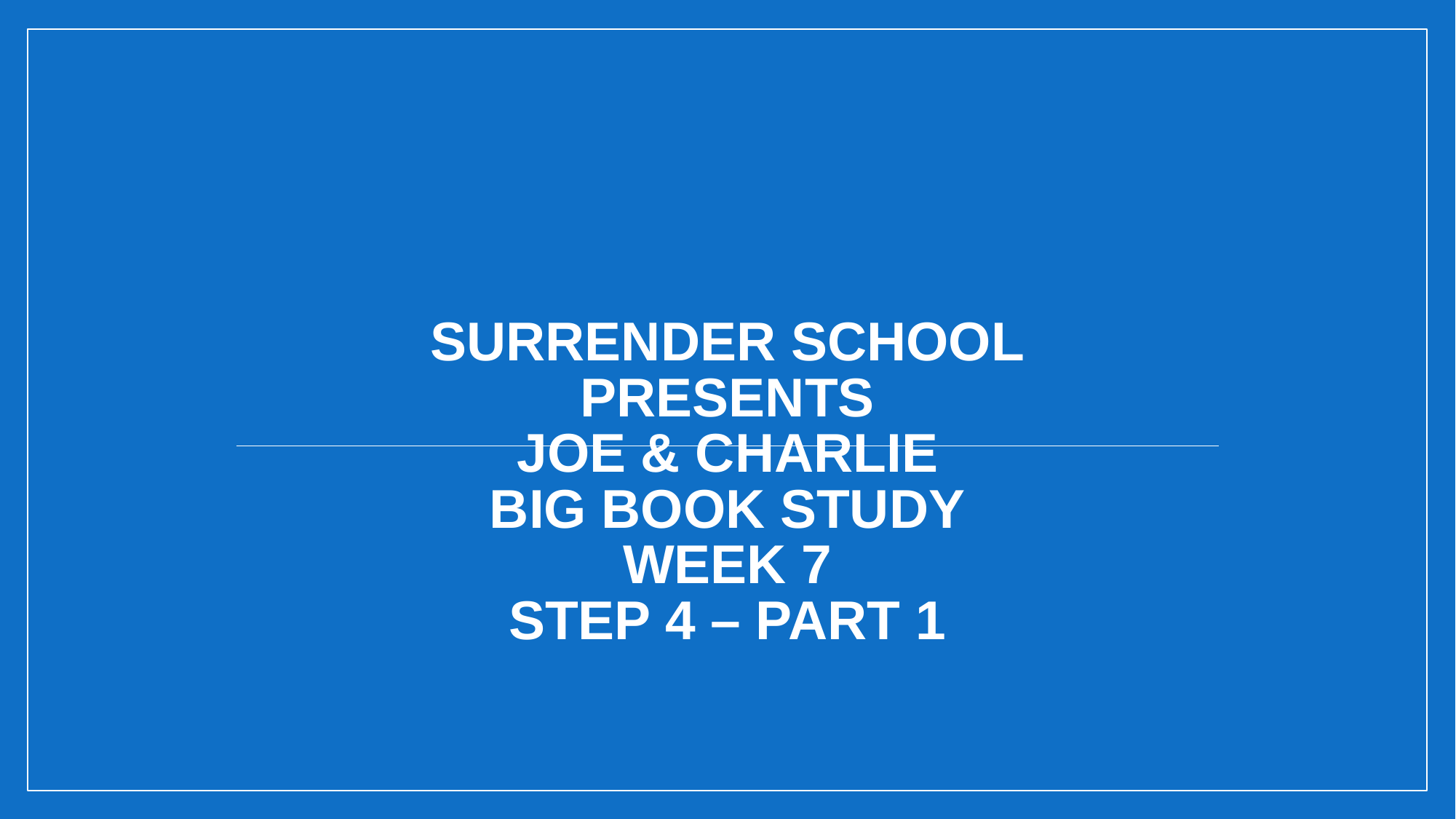

# Surrender School Presents Joe & Charlie Big Book Study Week 7 Step 4 – Part 1